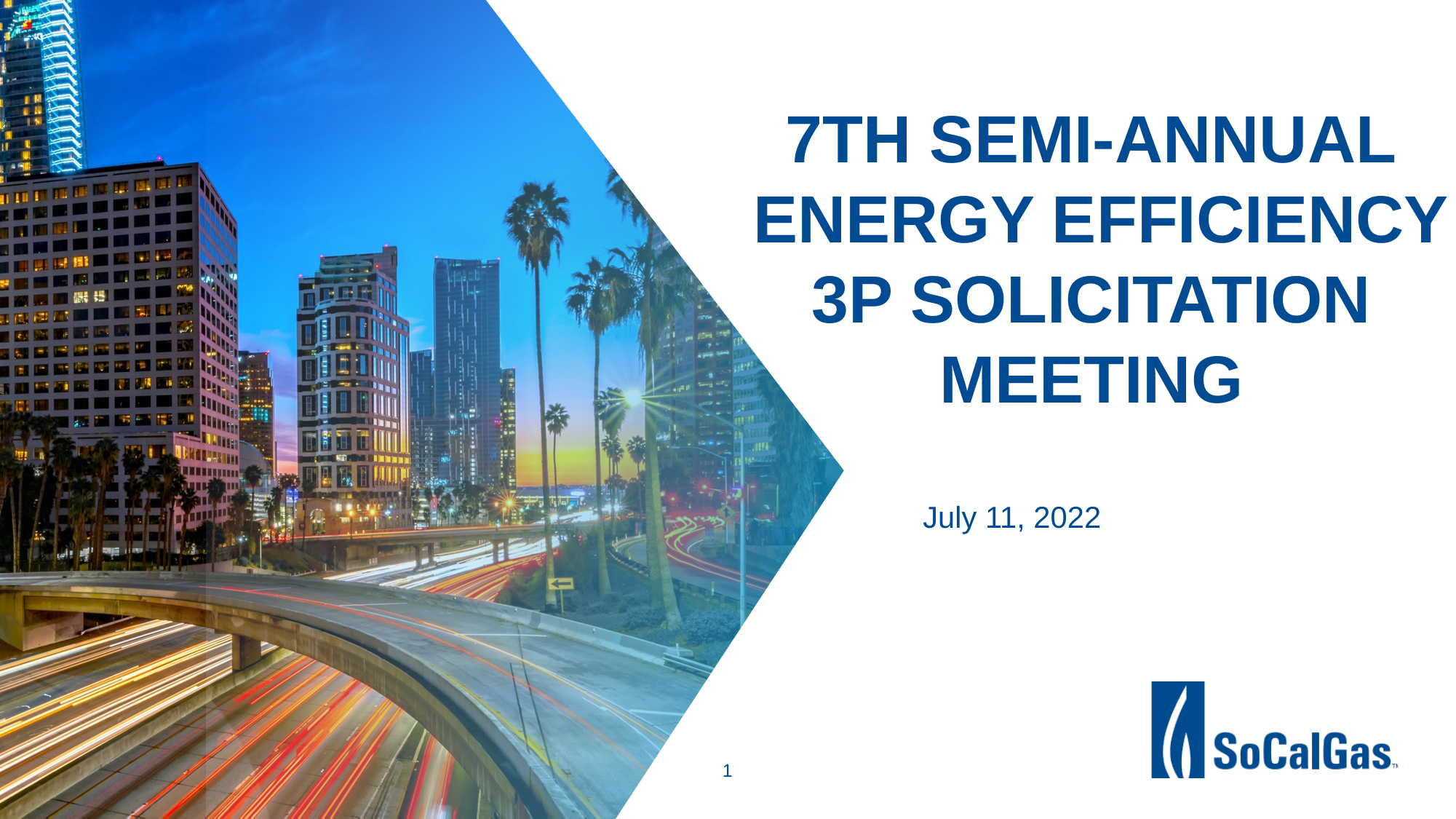

# 7th Semi-Annual Energy Efficiency 3P Solicitation Meeting
July 11, 2022
1